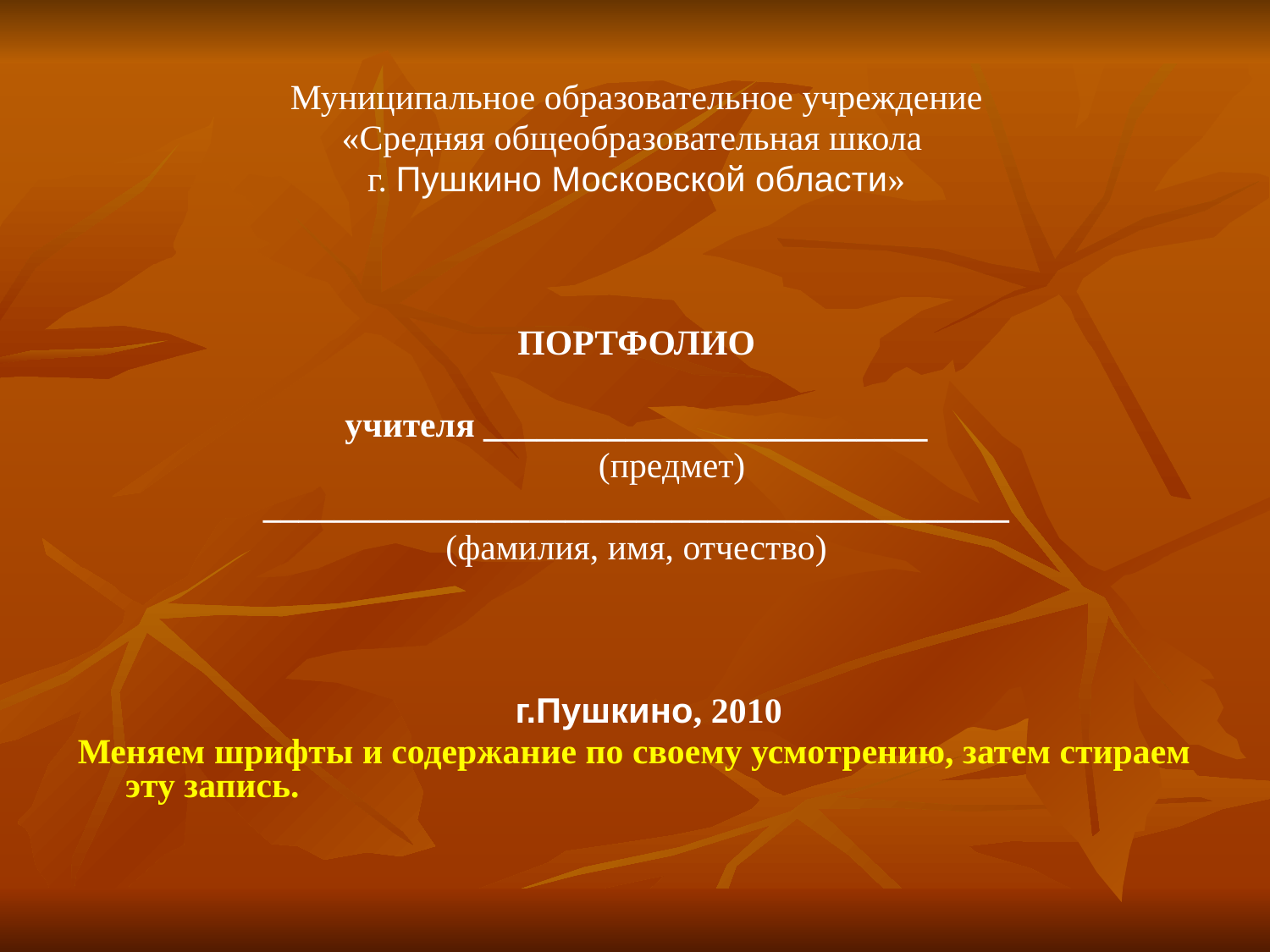

Муниципальное образовательное учреждение
«Средняя общеобразовательная школа
г. Пушкино Московской области»

ПОРТФОЛИО

учителя _________________________
        (предмет)
__________________________________________
(фамилия, имя, отчество)

				 г.Пушкино, 2010
Меняем шрифты и содержание по своему усмотрению, затем стираем эту запись.